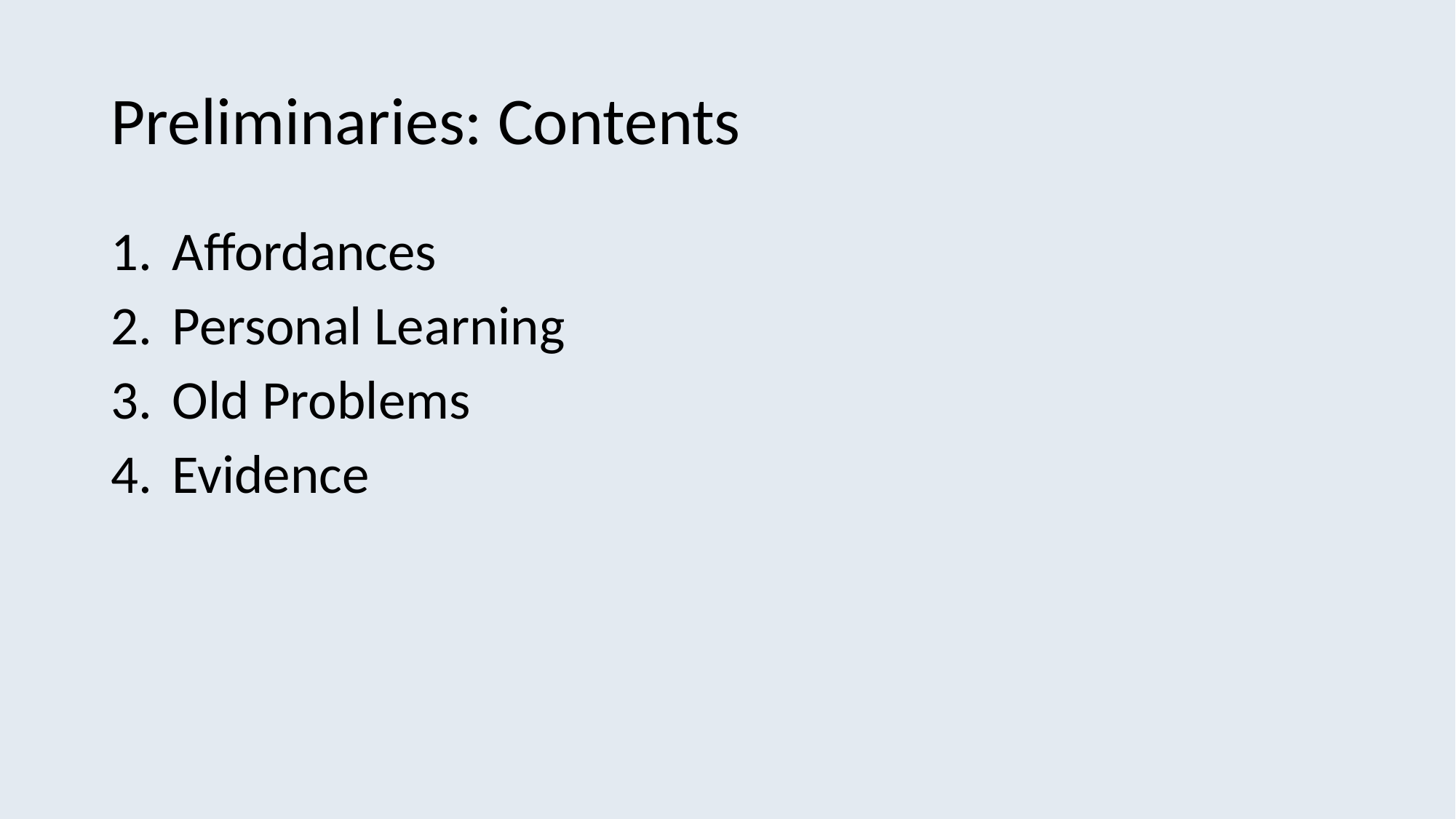

# Preliminaries: Contents
Affordances
Personal Learning
Old Problems
Evidence